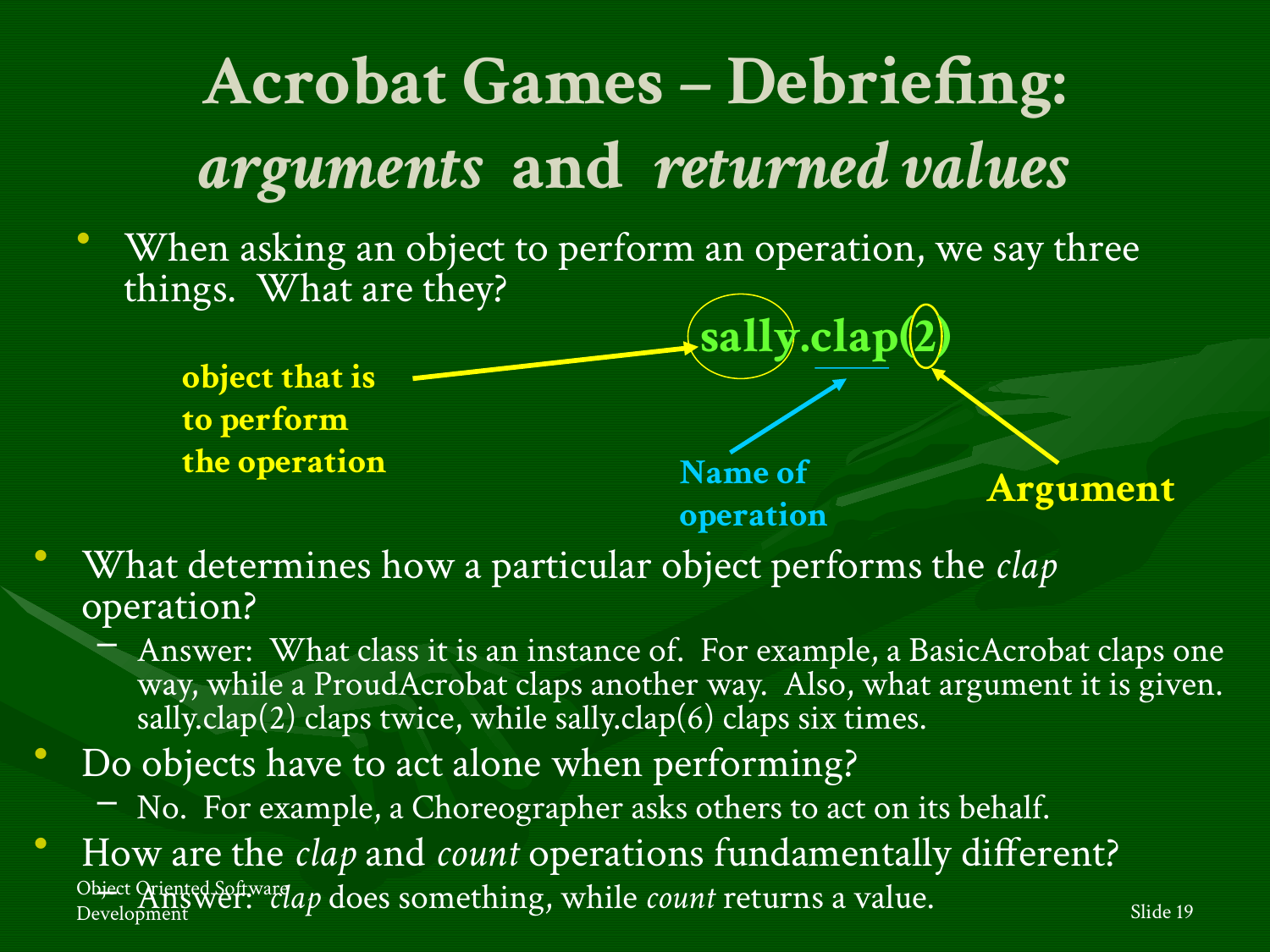

# Acrobat Games – Debriefing: arguments  and  returned values
When asking an object to perform an operation, we say three things.  What are they?

object that is to perform the operation

sally.clap(2)

Argument

Name of operation
What determines how a particular object performs the clap operation?
Answer:  What class it is an instance of.  For example, a BasicAcrobat claps one way, while a ProudAcrobat claps another way.  Also, what argument it is given.  sally.clap(2) claps twice, while sally.clap(6) claps six times.
Do objects have to act alone when performing?
No.  For example, a Choreographer asks others to act on its behalf.
How are the clap and count operations fundamentally different?
Answer:  clap does something, while count returns a value.
Object Oriented Software Development
Slide 19